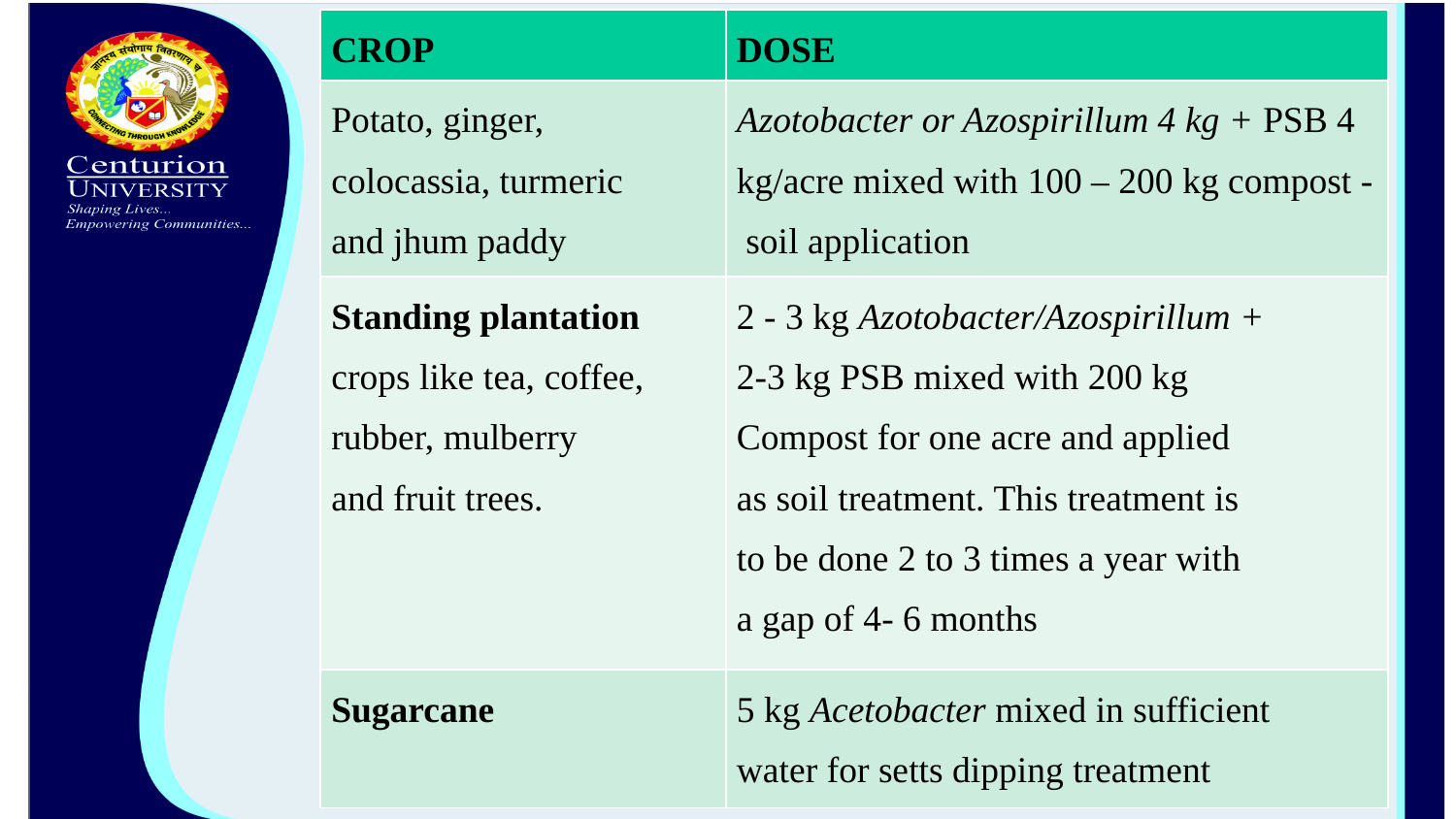

| CROP | DOSE |
| --- | --- |
| Potato, ginger, colocassia, turmeric and jhum paddy | Azotobacter or Azospirillum 4 kg + PSB 4 kg/acre mixed with 100 – 200 kg compost - soil application |
| Standing plantation crops like tea, coffee, rubber, mulberry and fruit trees. | 2 - 3 kg Azotobacter/Azospirillum + 2-3 kg PSB mixed with 200 kg Compost for one acre and applied as soil treatment. This treatment is to be done 2 to 3 times a year with a gap of 4- 6 months |
| Sugarcane | 5 kg Acetobacter mixed in sufficient water for setts dipping treatment |